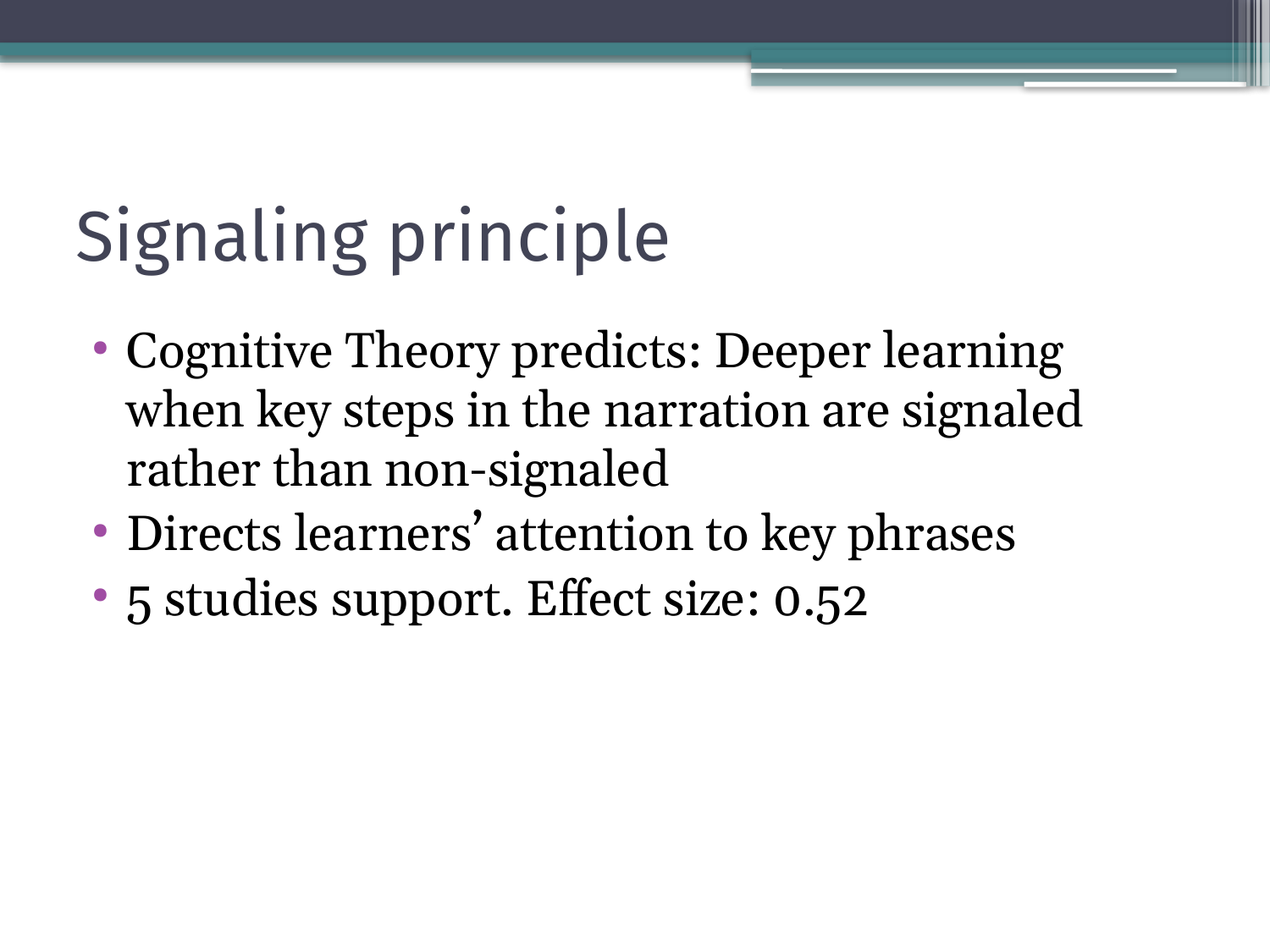

# Signaling principle
Cognitive Theory predicts: Deeper learning when key steps in the narration are signaled rather than non-signaled
Directs learners’ attention to key phrases
5 studies support. Effect size: 0.52